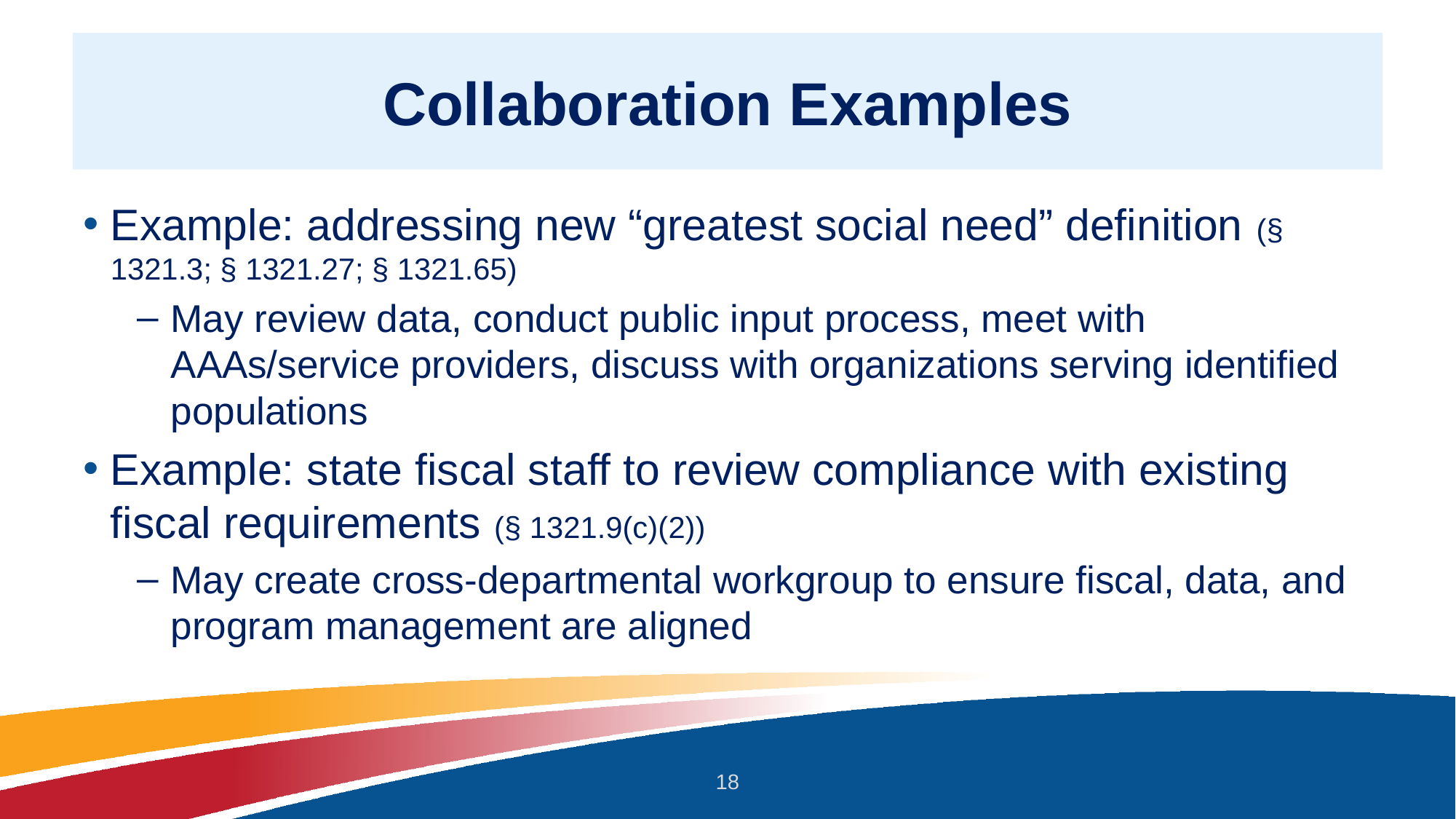

# Collaboration Examples
Example: addressing new “greatest social need” definition (§ 1321.3; § 1321.27; § 1321.65)
May review data, conduct public input process, meet with AAAs/service providers, discuss with organizations serving identified populations
Example: state fiscal staff to review compliance with existing fiscal requirements (§ 1321.9(c)(2))
May create cross-departmental workgroup to ensure fiscal, data, and program management are aligned
18